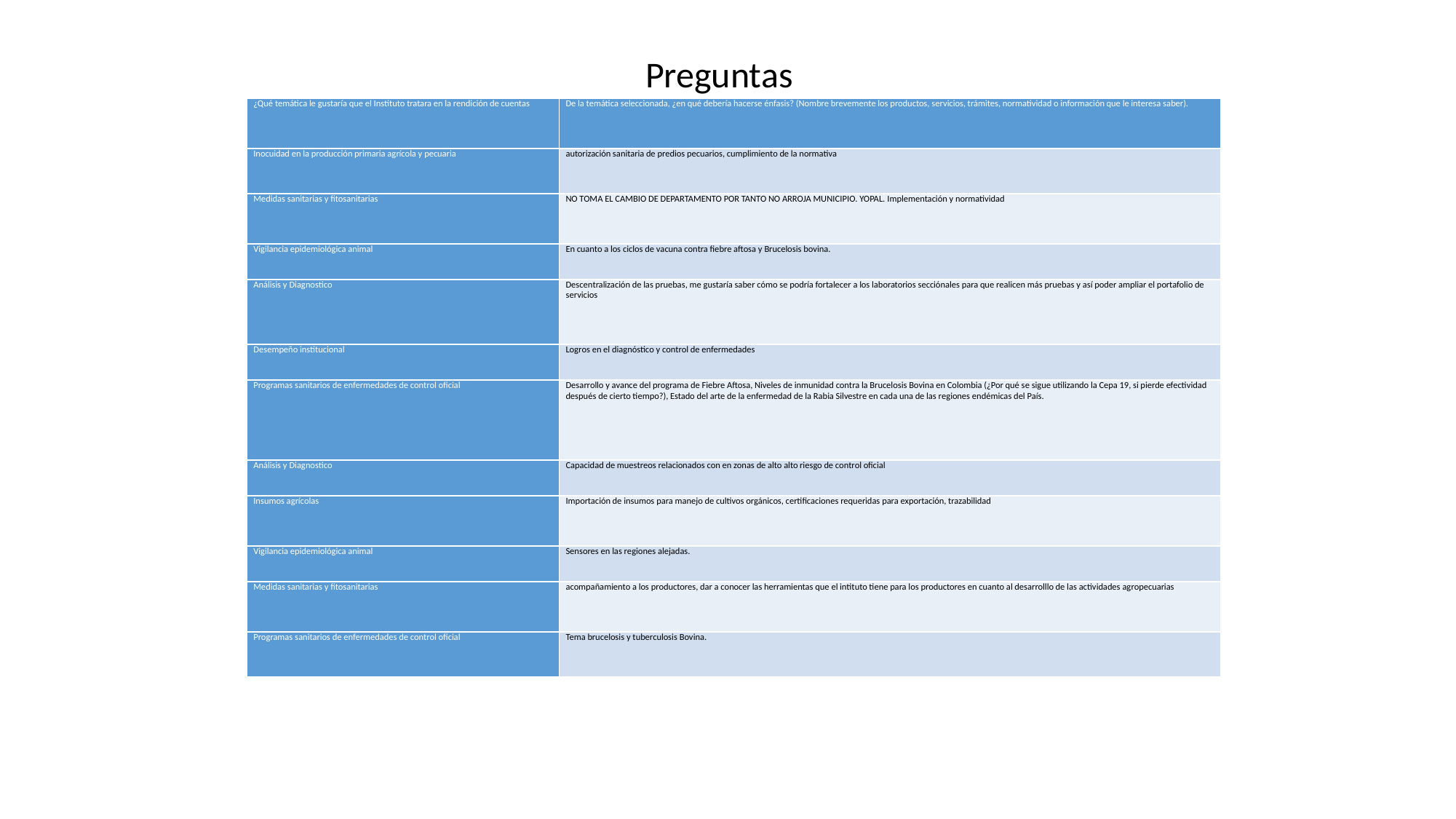

Preguntas

| ¿Qué temática le gustaría que el Instituto tratara en la rendición de cuentas | De la temática seleccionada, ¿en qué debería hacerse énfasis? (Nombre brevemente los productos, servicios, trámites, normatividad o información que le interesa saber). |
| --- | --- |
| Inocuidad en la producción primaria agrícola y pecuaria | autorización sanitaria de predios pecuarios, cumplimiento de la normativa |
| Medidas sanitarias y fitosanitarias | NO TOMA EL CAMBIO DE DEPARTAMENTO POR TANTO NO ARROJA MUNICIPIO. YOPAL. Implementación y normatividad |
| Vigilancia epidemiológica animal | En cuanto a los ciclos de vacuna contra fiebre aftosa y Brucelosis bovina. |
| Análisis y Diagnostico | Descentralización de las pruebas, me gustaría saber cómo se podría fortalecer a los laboratorios secciónales para que realicen más pruebas y así poder ampliar el portafolio de servicios |
| Desempeño institucional | Logros en el diagnóstico y control de enfermedades |
| Programas sanitarios de enfermedades de control oficial | Desarrollo y avance del programa de Fiebre Aftosa, Niveles de inmunidad contra la Brucelosis Bovina en Colombia (¿Por qué se sigue utilizando la Cepa 19, si pierde efectividad después de cierto tiempo?), Estado del arte de la enfermedad de la Rabia Silvestre en cada una de las regiones endémicas del País. |
| Análisis y Diagnostico | Capacidad de muestreos relacionados con en zonas de alto alto riesgo de control oficial |
| Insumos agrícolas | Importación de insumos para manejo de cultivos orgánicos, certificaciones requeridas para exportación, trazabilidad |
| Vigilancia epidemiológica animal | Sensores en las regiones alejadas. |
| Medidas sanitarias y fitosanitarias | acompañamiento a los productores, dar a conocer las herramientas que el intituto tiene para los productores en cuanto al desarrolllo de las actividades agropecuarias |
| Programas sanitarios de enfermedades de control oficial | Tema brucelosis y tuberculosis Bovina. |